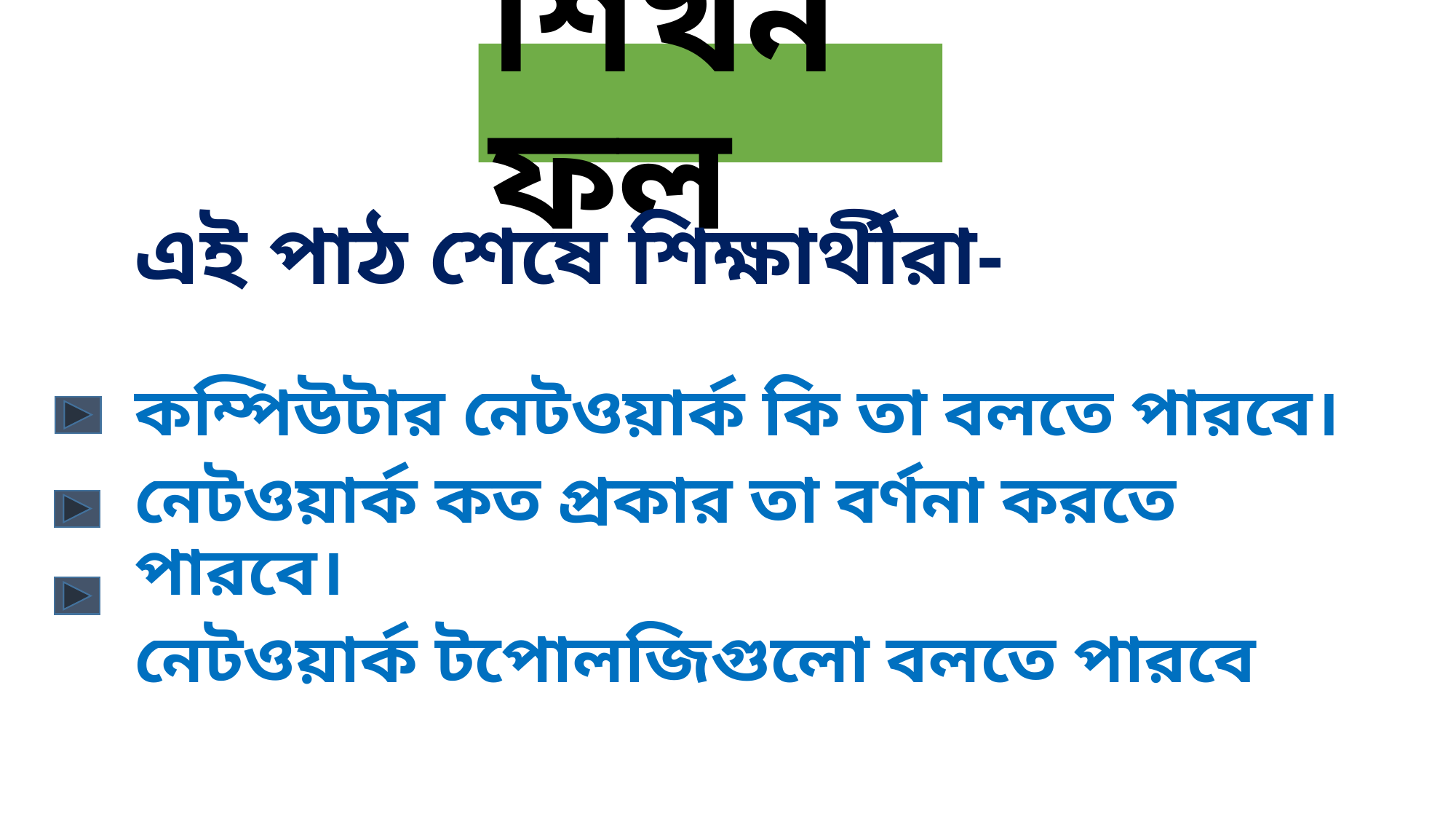

# শিখনফল
এই পাঠ শেষে শিক্ষার্থীরা-

কম্পিউটার নেটওয়ার্ক কি তা বলতে পারবে।
নেটওয়ার্ক কত প্রকার তা বর্ণনা করতে পারবে।
নেটওয়ার্ক টপোলজিগুলো বলতে পারবে